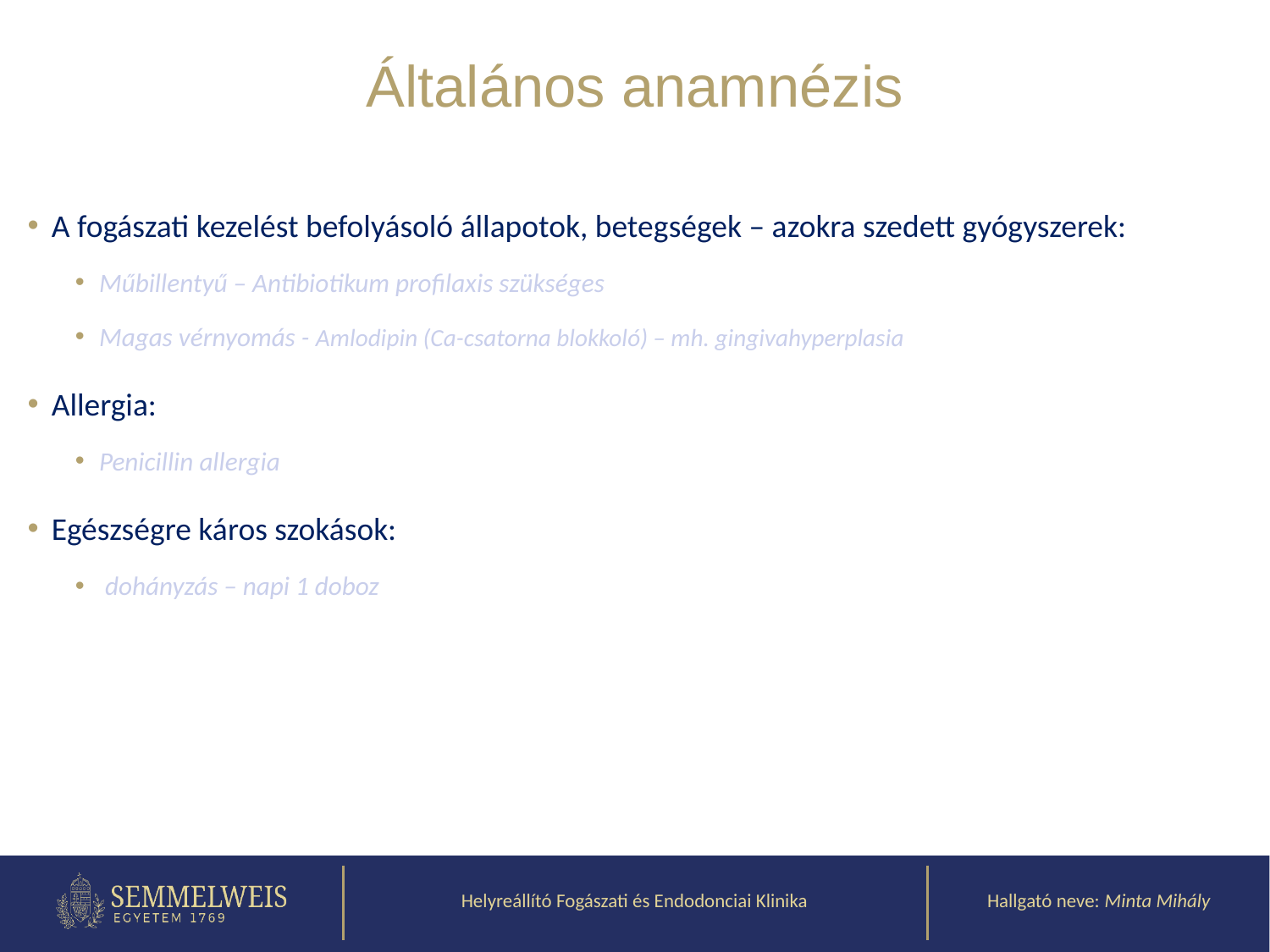

# Általános anamnézis
A fogászati kezelést befolyásoló állapotok, betegségek – azokra szedett gyógyszerek:
Műbillentyű – Antibiotikum profilaxis szükséges
Magas vérnyomás - Amlodipin (Ca-csatorna blokkoló) – mh. gingivahyperplasia
Allergia:
Penicillin allergia
Egészségre káros szokások:
 dohányzás – napi 1 doboz